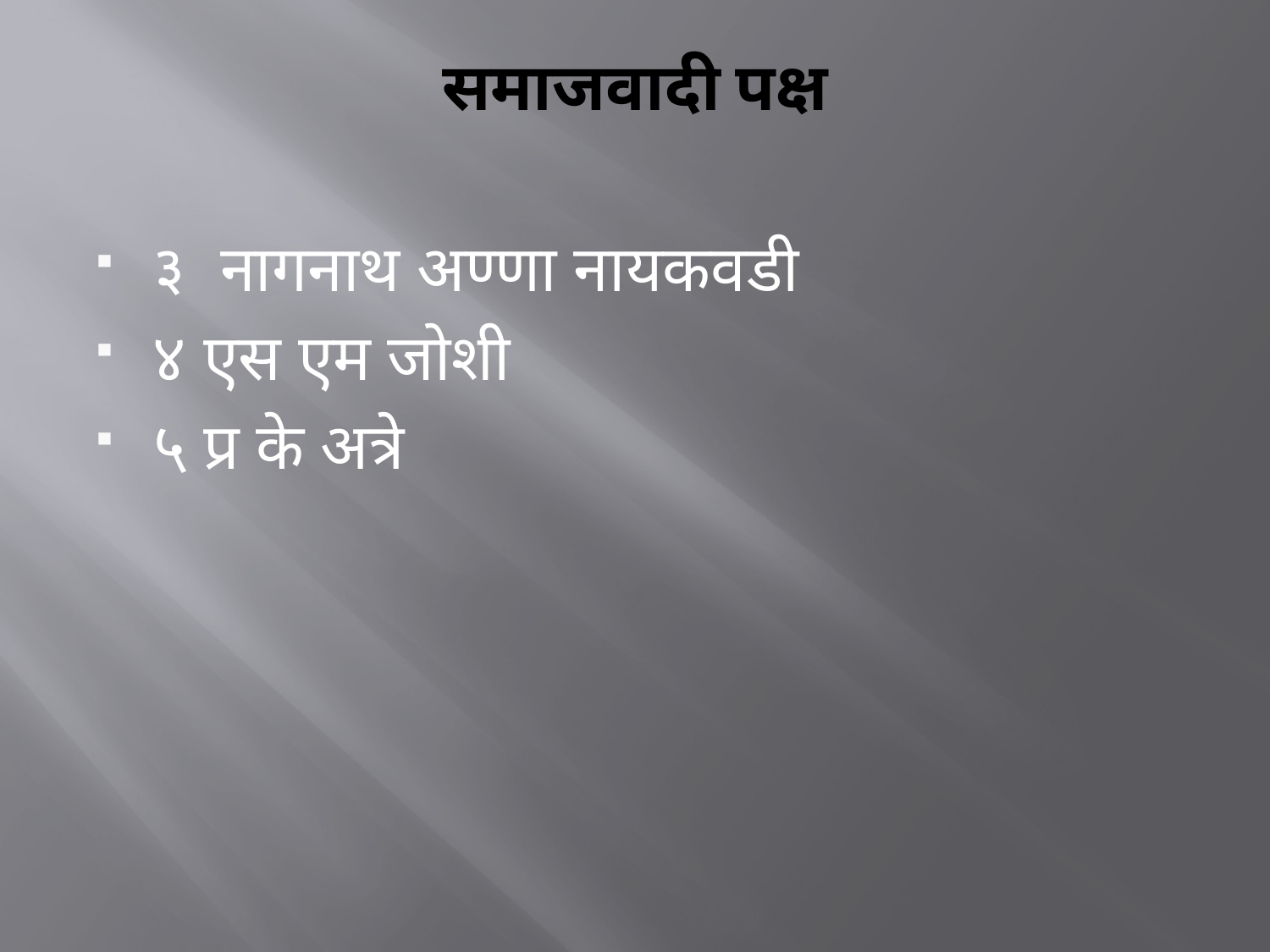

# समाजवादी पक्ष
३  नागनाथ अण्णा नायकवडी
४ एस एम जोशी
५ प्र के अत्रे